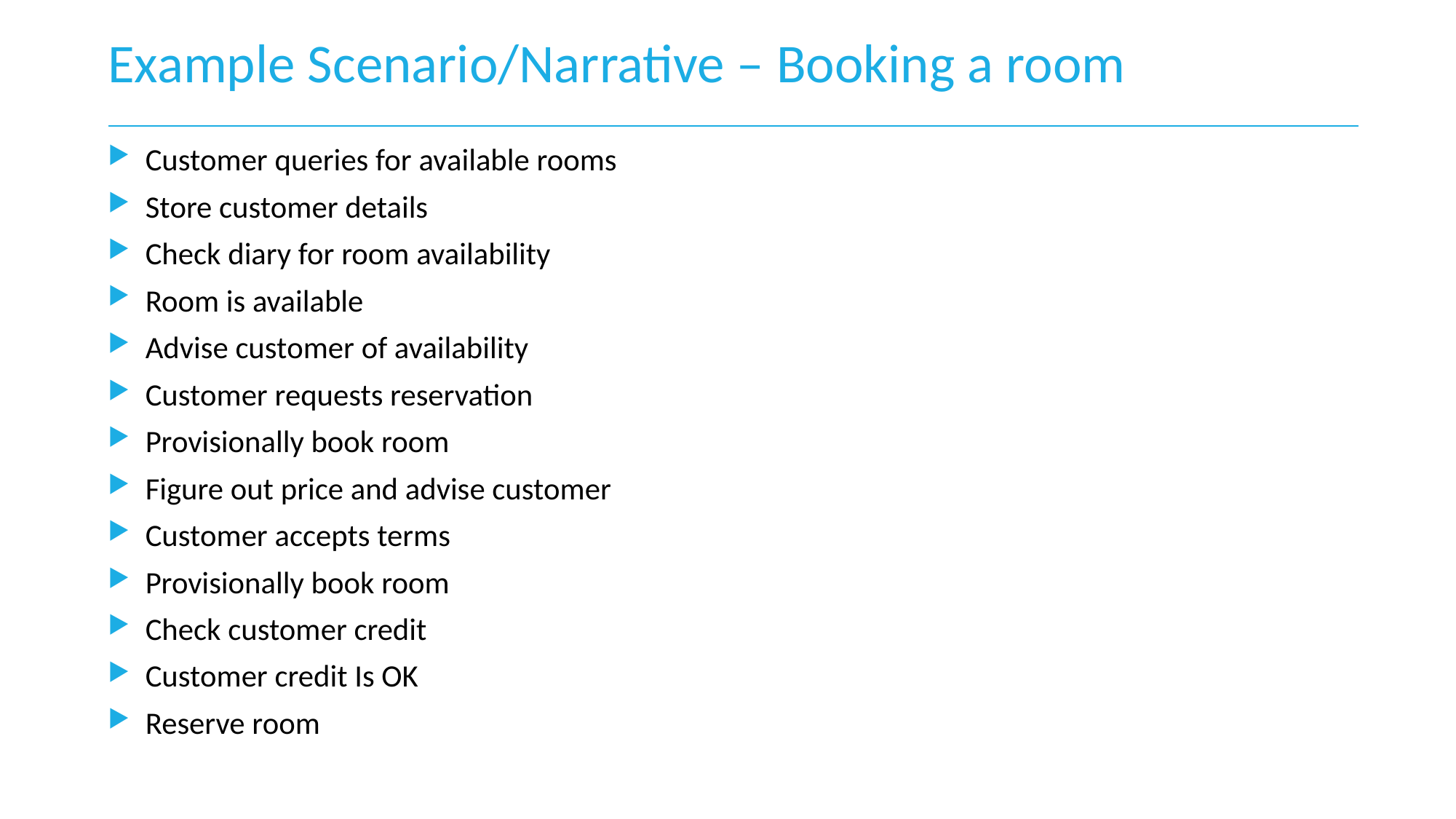

# Example Scenario/Narrative – Booking a room
Customer queries for available rooms
Store customer details
Check diary for room availability
Room is available
Advise customer of availability
Customer requests reservation
Provisionally book room
Figure out price and advise customer
Customer accepts terms
Provisionally book room
Check customer credit
Customer credit Is OK
Reserve room